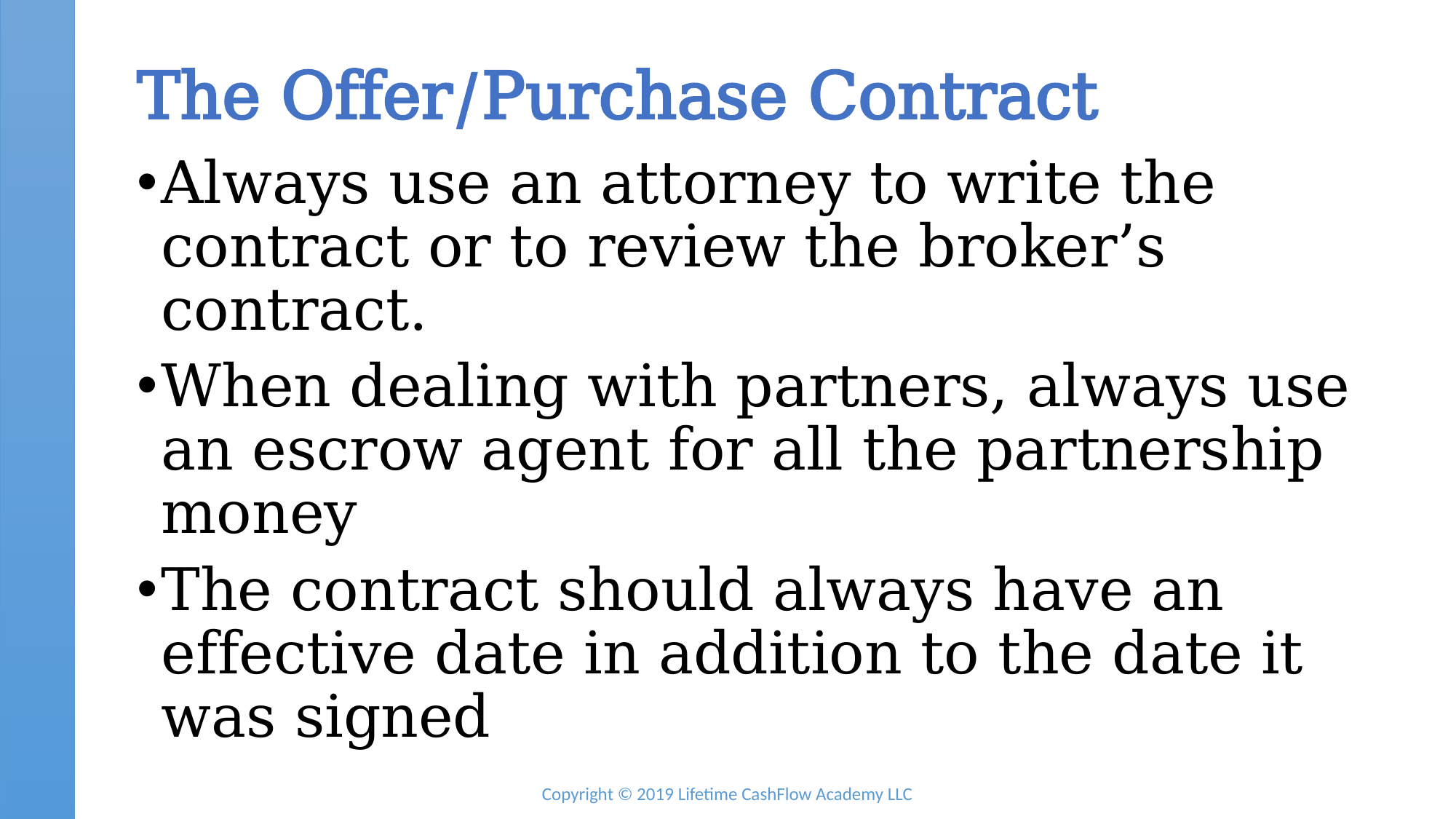

# The Offer/Purchase Contract
Always use an attorney to write the contract or to review the broker’s contract.
When dealing with partners, always use an escrow agent for all the partnership money
The contract should always have an effective date in addition to the date it was signed